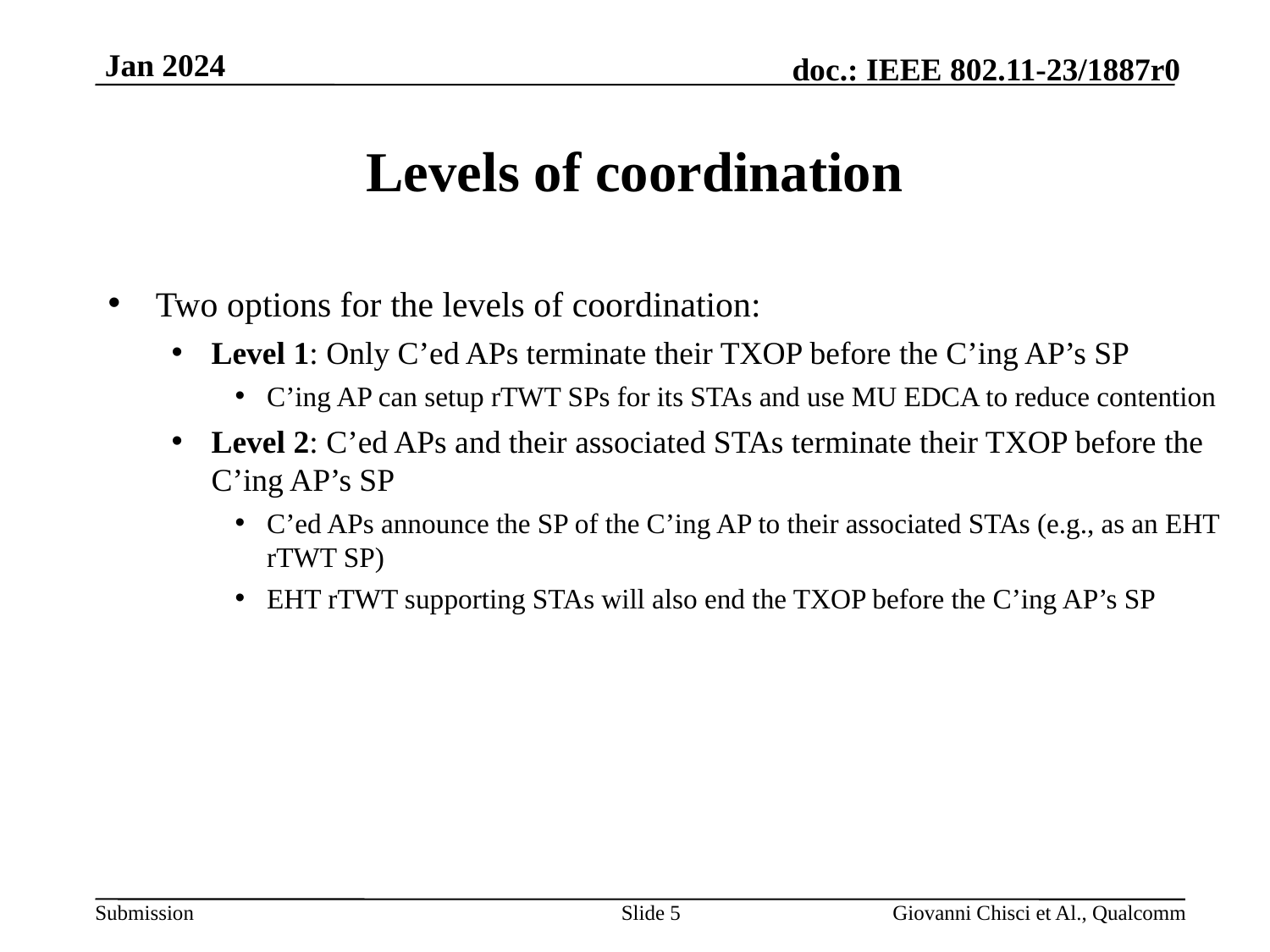

# Levels of coordination
Two options for the levels of coordination:
Level 1: Only C’ed APs terminate their TXOP before the C’ing AP’s SP
C’ing AP can setup rTWT SPs for its STAs and use MU EDCA to reduce contention
Level 2: C’ed APs and their associated STAs terminate their TXOP before the C’ing AP’s SP
C’ed APs announce the SP of the C’ing AP to their associated STAs (e.g., as an EHT rTWT SP)
EHT rTWT supporting STAs will also end the TXOP before the C’ing AP’s SP
Slide 5
Giovanni Chisci et Al., Qualcomm